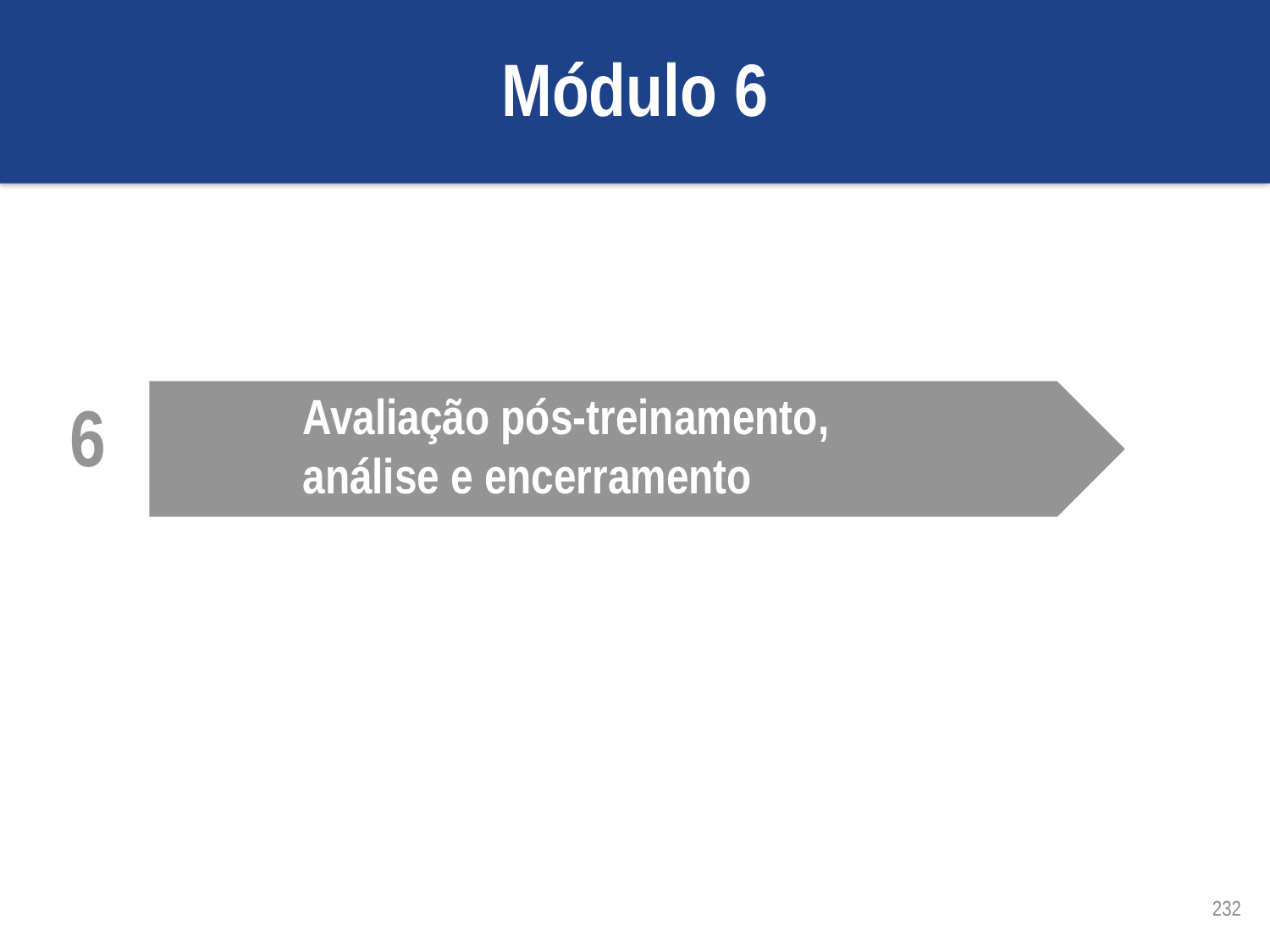

Módulo 6
Pós-teste, análise e encerramento
6

Avaliação pós-treinamento, análise e encerramento
232